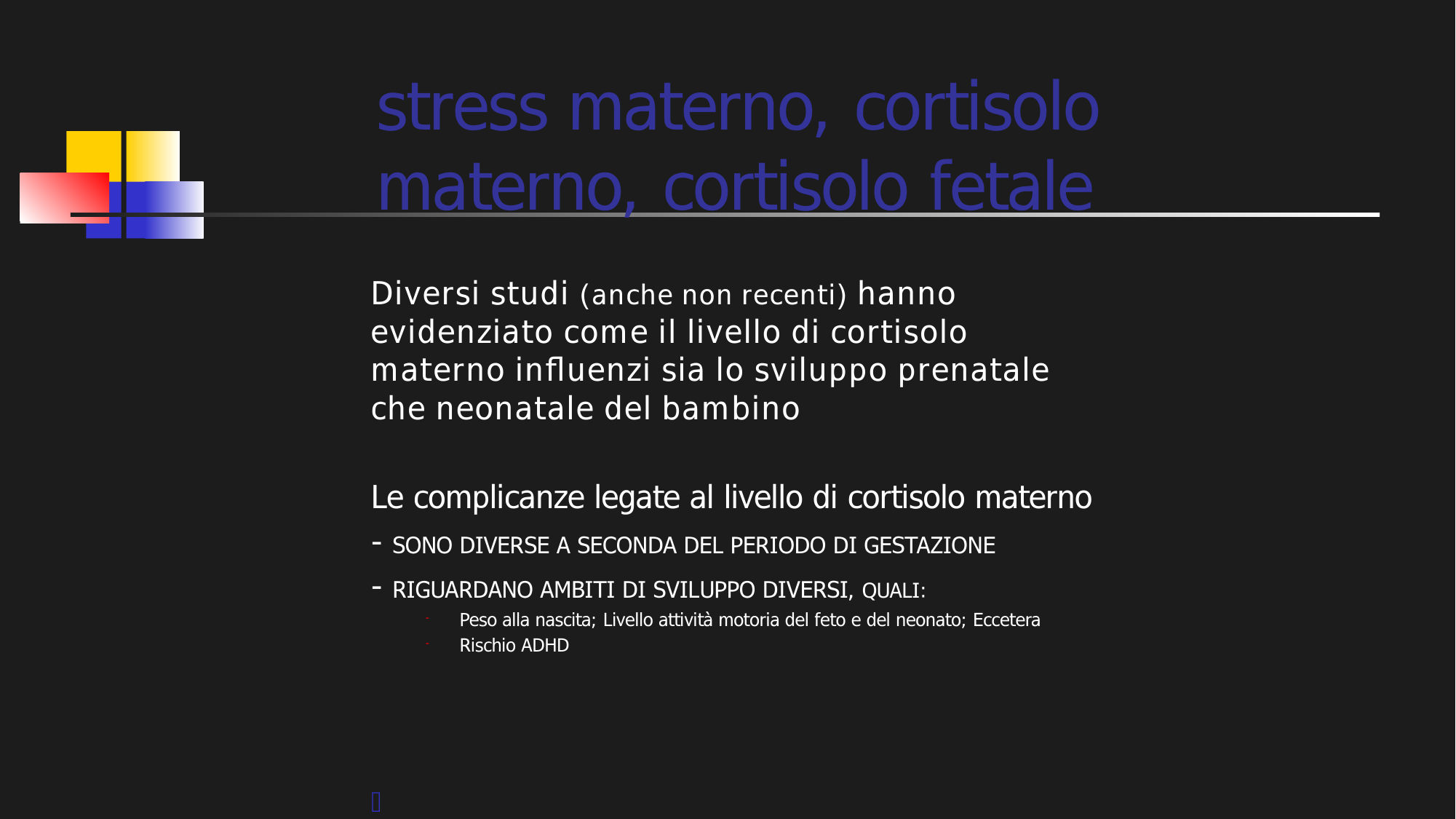

# stress materno, cortisolo materno, cortisolo fetale
Diversi studi (anche non recenti) hanno evidenziato come il livello di cortisolo materno influenzi sia lo sviluppo prenatale che neonatale del bambino

Le complicanze legate al livello di cortisolo materno
- SONO DIVERSE A SECONDA DEL PERIODO DI GESTAZIONE
- RIGUARDANO AMBITI DI SVILUPPO DIVERSI, QUALI:
Peso alla nascita; Livello attività motoria del feto e del neonato; Eccetera
Rischio ADHD